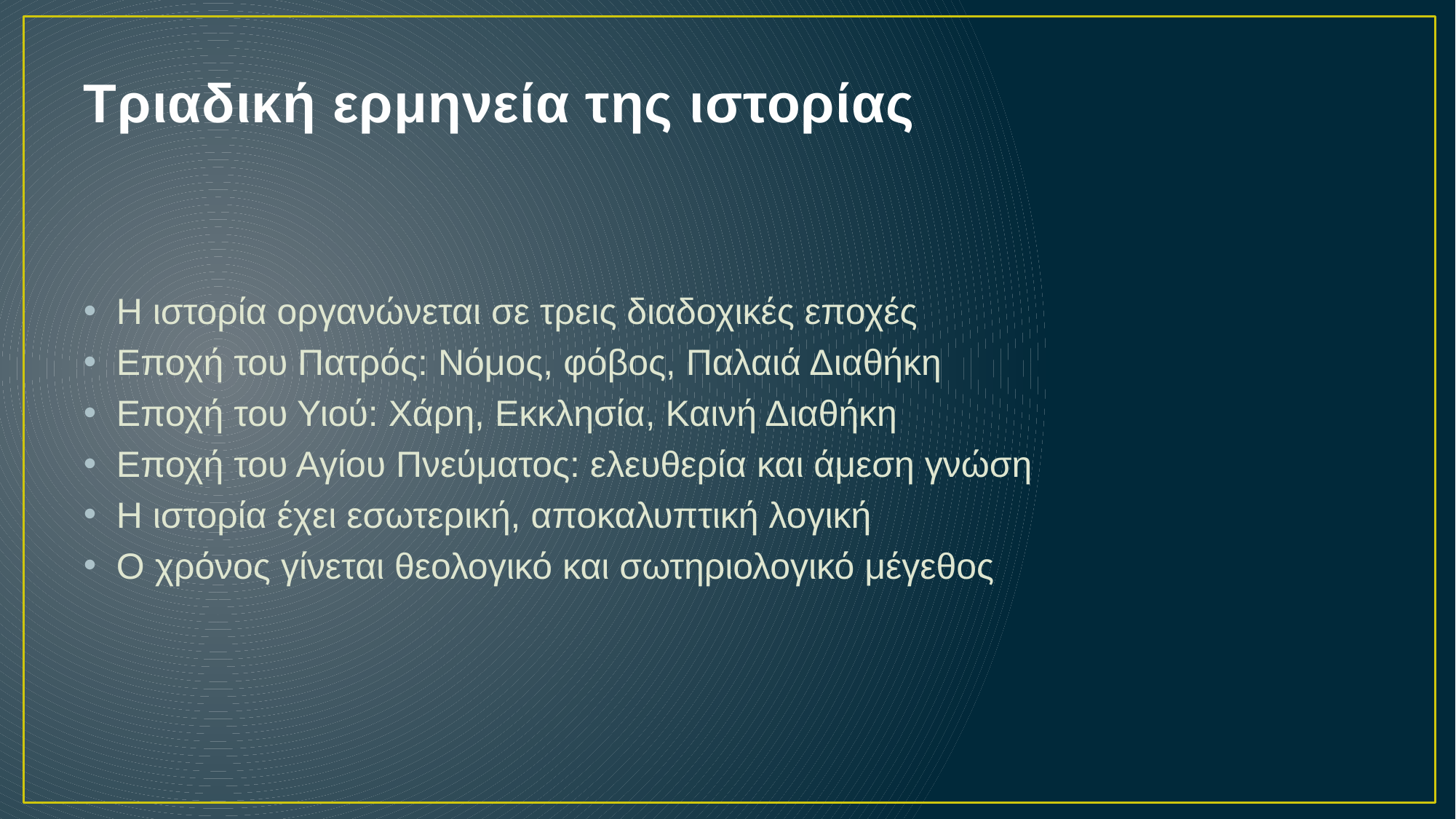

# Τριαδική ερμηνεία της ιστορίας
Η ιστορία οργανώνεται σε τρεις διαδοχικές εποχές
Εποχή του Πατρός: Νόμος, φόβος, Παλαιά Διαθήκη
Εποχή του Υιού: Χάρη, Εκκλησία, Καινή Διαθήκη
Εποχή του Αγίου Πνεύματος: ελευθερία και άμεση γνώση
Η ιστορία έχει εσωτερική, αποκαλυπτική λογική
Ο χρόνος γίνεται θεολογικό και σωτηριολογικό μέγεθος